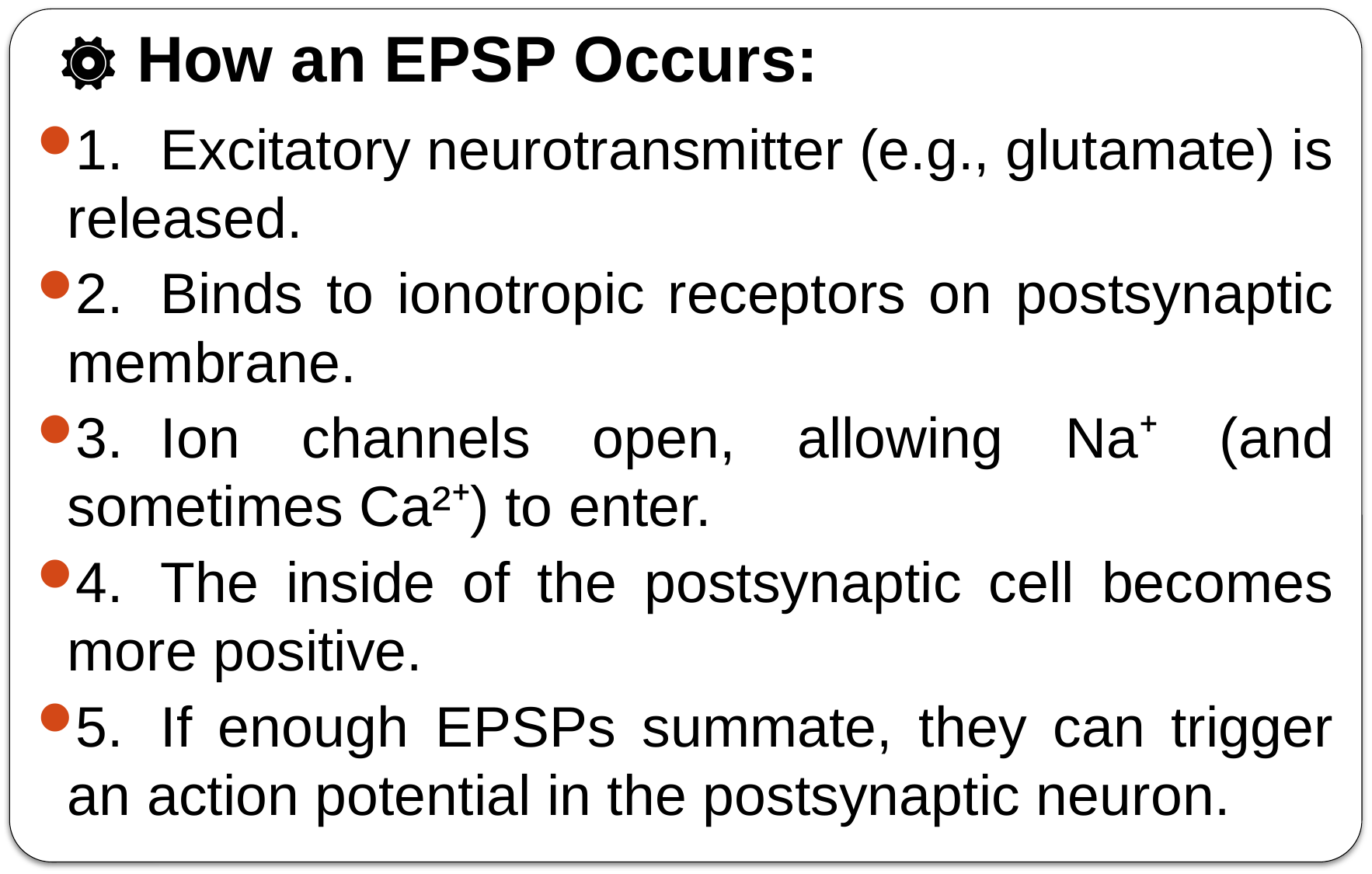

# ⚙️ How an EPSP Occurs:
1.	Excitatory neurotransmitter (e.g., glutamate) is released.
2.	Binds to ionotropic receptors on postsynaptic membrane.
3.	Ion channels open, allowing Na⁺ (and sometimes Ca²⁺) to enter.
4.	The inside of the postsynaptic cell becomes more positive.
5.	If enough EPSPs summate, they can trigger an action potential in the postsynaptic neuron.